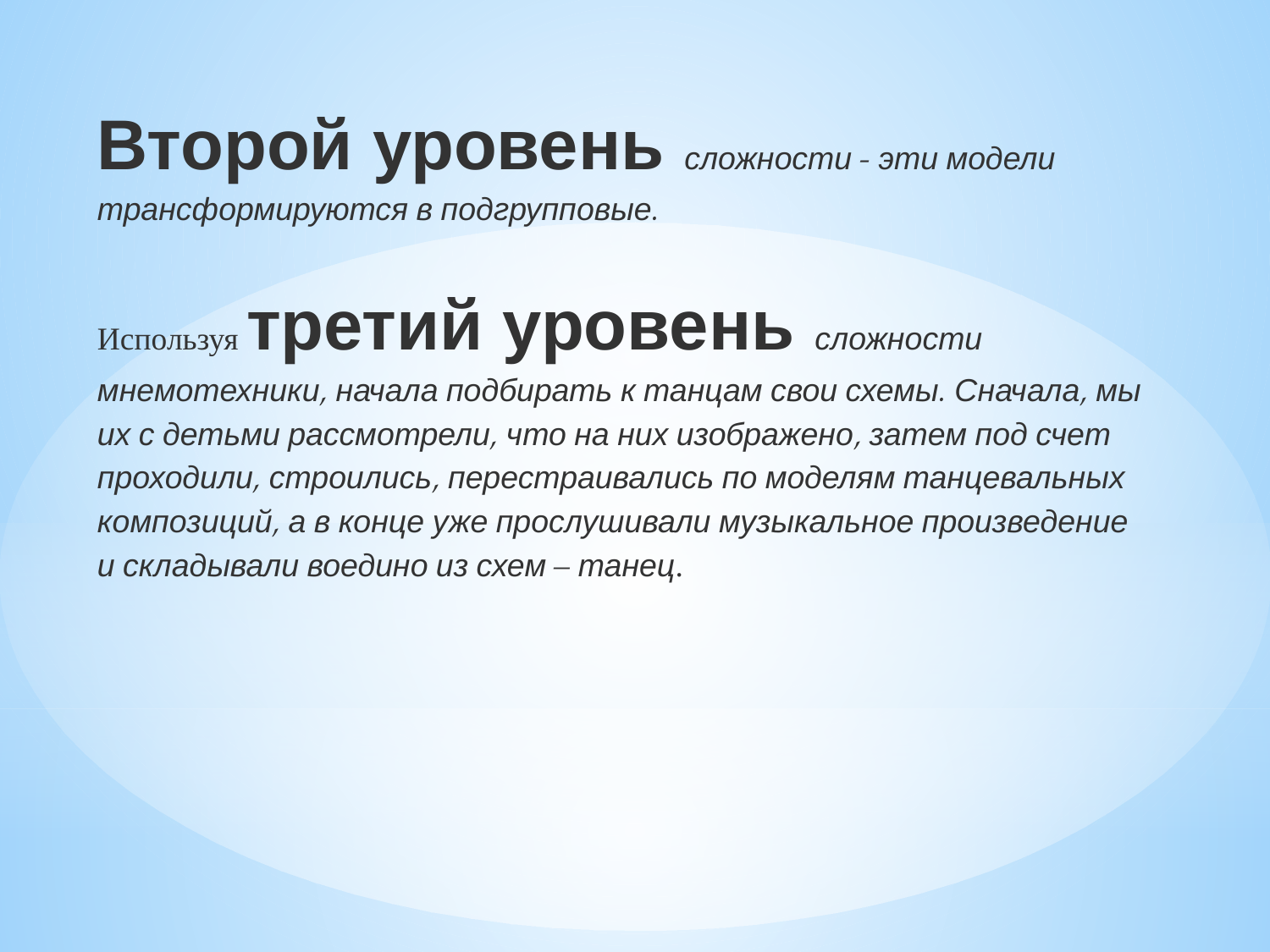

Второй уровень сложности - эти модели трансформируются в подгрупповые.
Используя третий уровень сложности мнемотехники, начала подбирать к танцам свои схемы. Сначала, мы их с детьми рассмотрели, что на них изображено, затем под счет проходили, строились, перестраивались по моделям танцевальных композиций, а в конце уже прослушивали музыкальное произведение и складывали воедино из схем – танец.